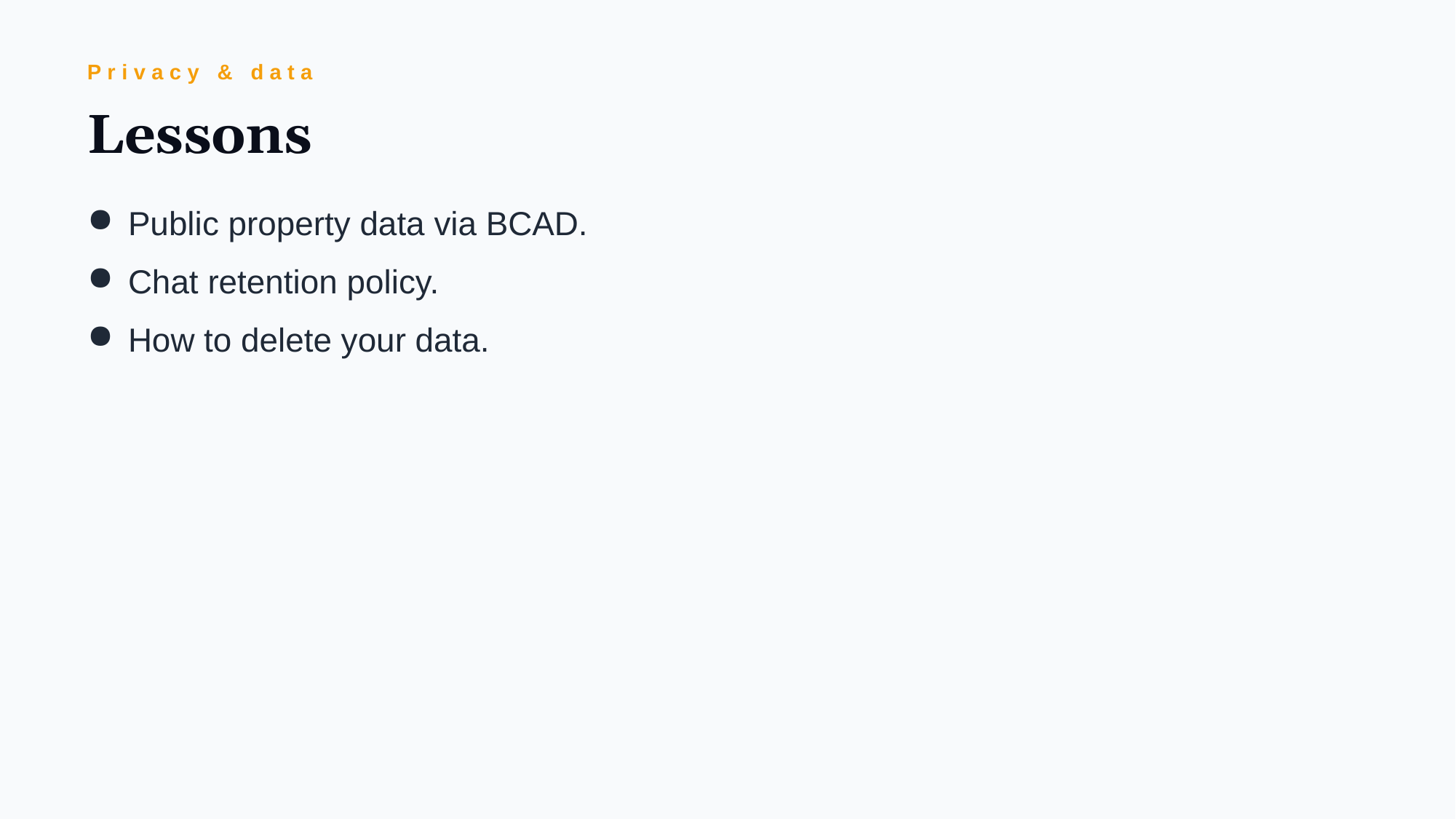

Privacy & data
Lessons
Public property data via BCAD.
Chat retention policy.
How to delete your data.